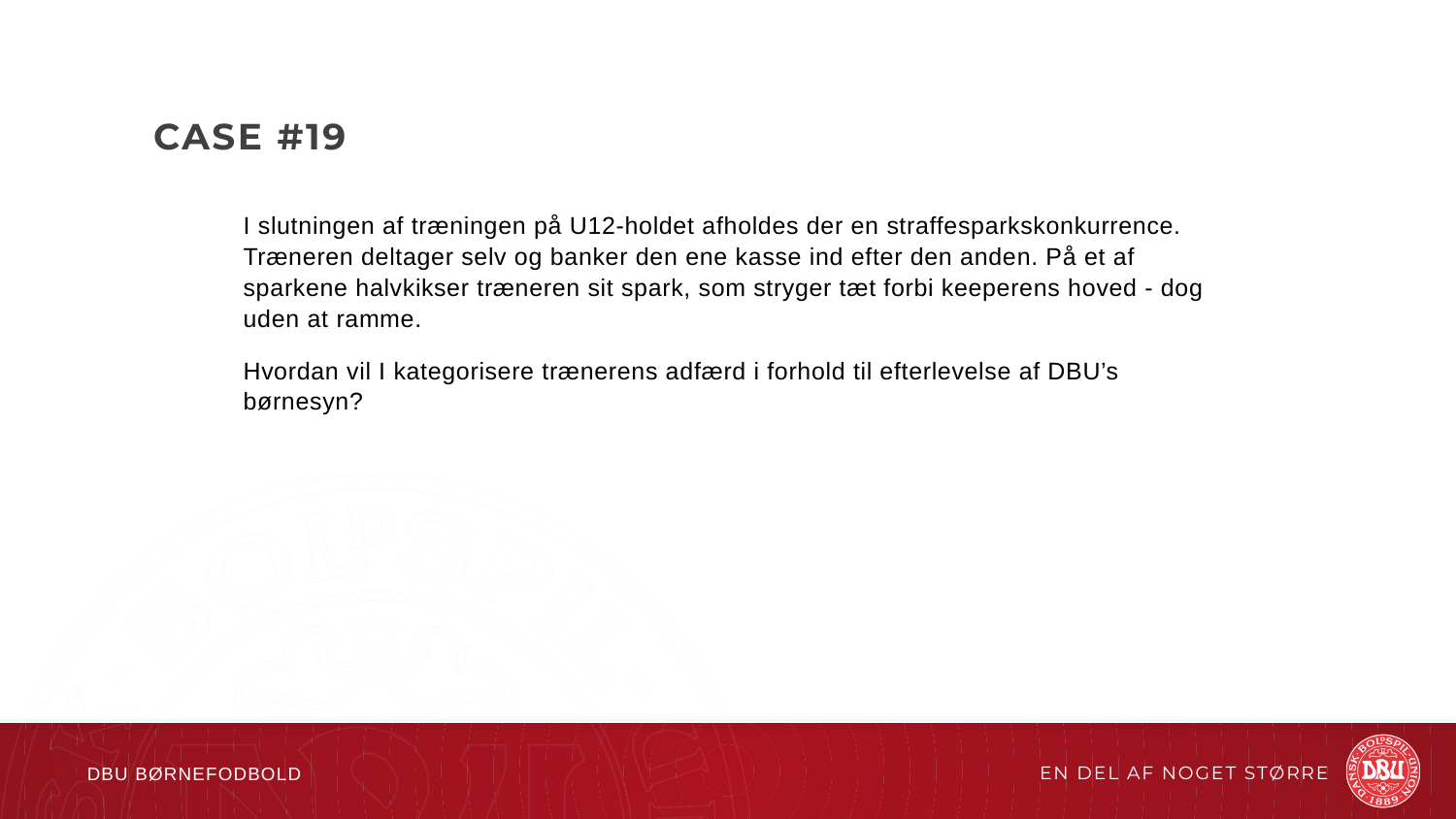

# Case #19
I slutningen af træningen på U12-holdet afholdes der en straffesparkskonkurrence. Træneren deltager selv og banker den ene kasse ind efter den anden. På et af sparkene halvkikser træneren sit spark, som stryger tæt forbi keeperens hoved - dog uden at ramme.
Hvordan vil I kategorisere trænerens adfærd i forhold til efterlevelse af DBU’s børnesyn?